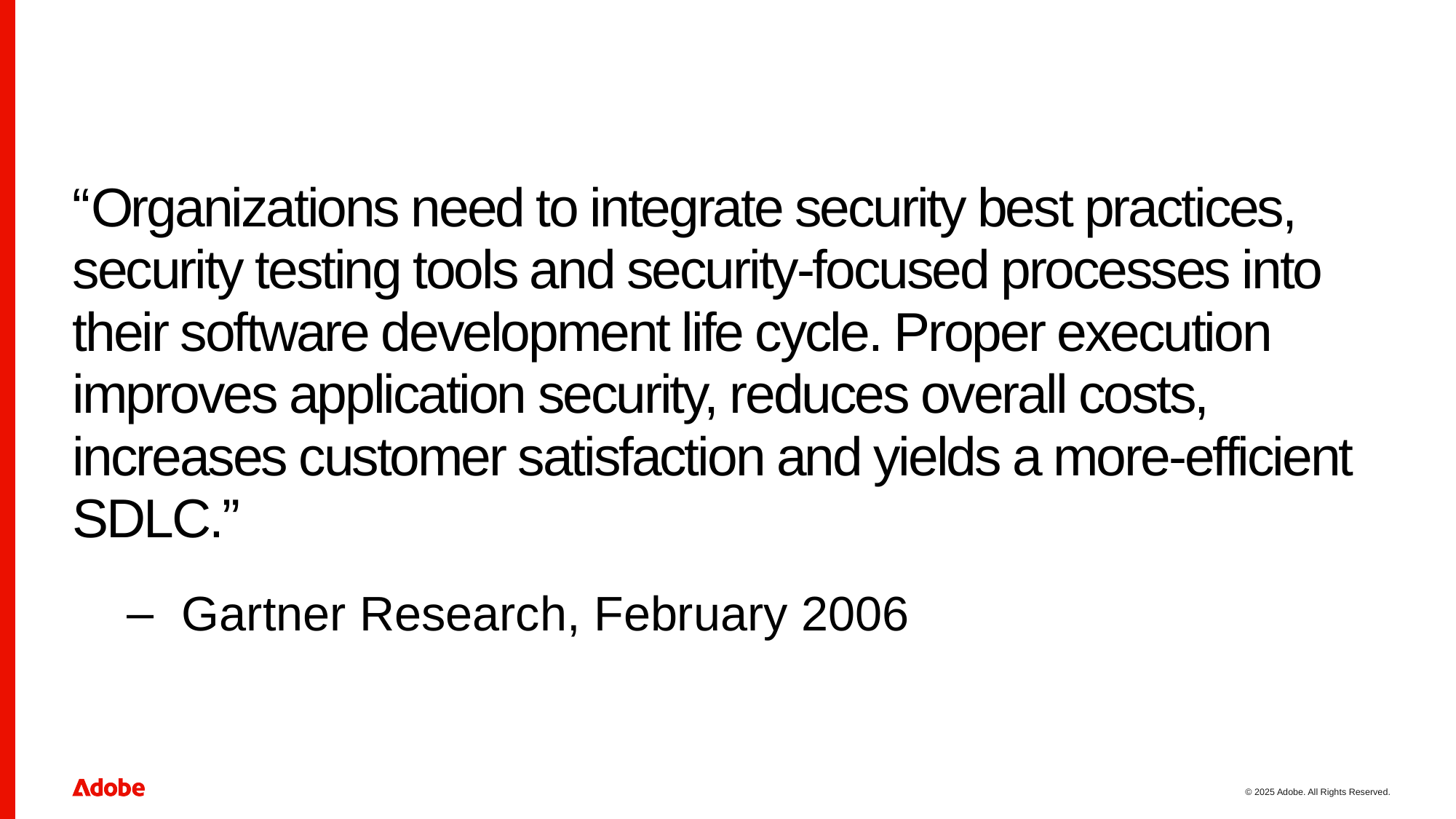

# Large Quote
“Organizations need to integrate security best practices, security testing tools and security-focused processes into their software development life cycle. Proper execution improves application security, reduces overall costs, increases customer satisfaction and yields a more-efficient SDLC.”
Gartner Research, February 2006